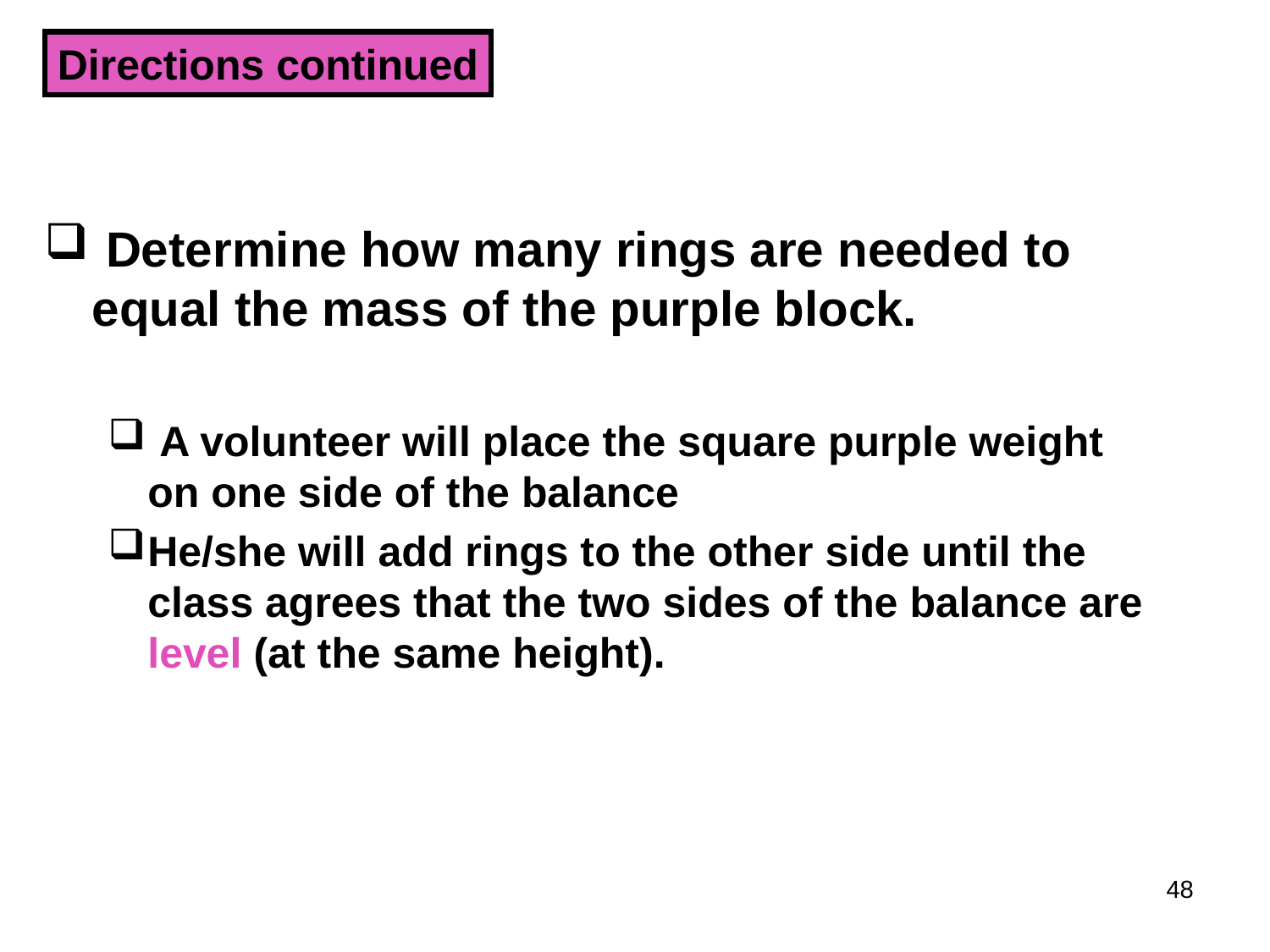

Directions continued
 Determine how many rings are needed to equal the mass of the purple block.

 A volunteer will place the square purple weight on one side of the balance
He/she will add rings to the other side until the class agrees that the two sides of the balance are level (at the same height).

48